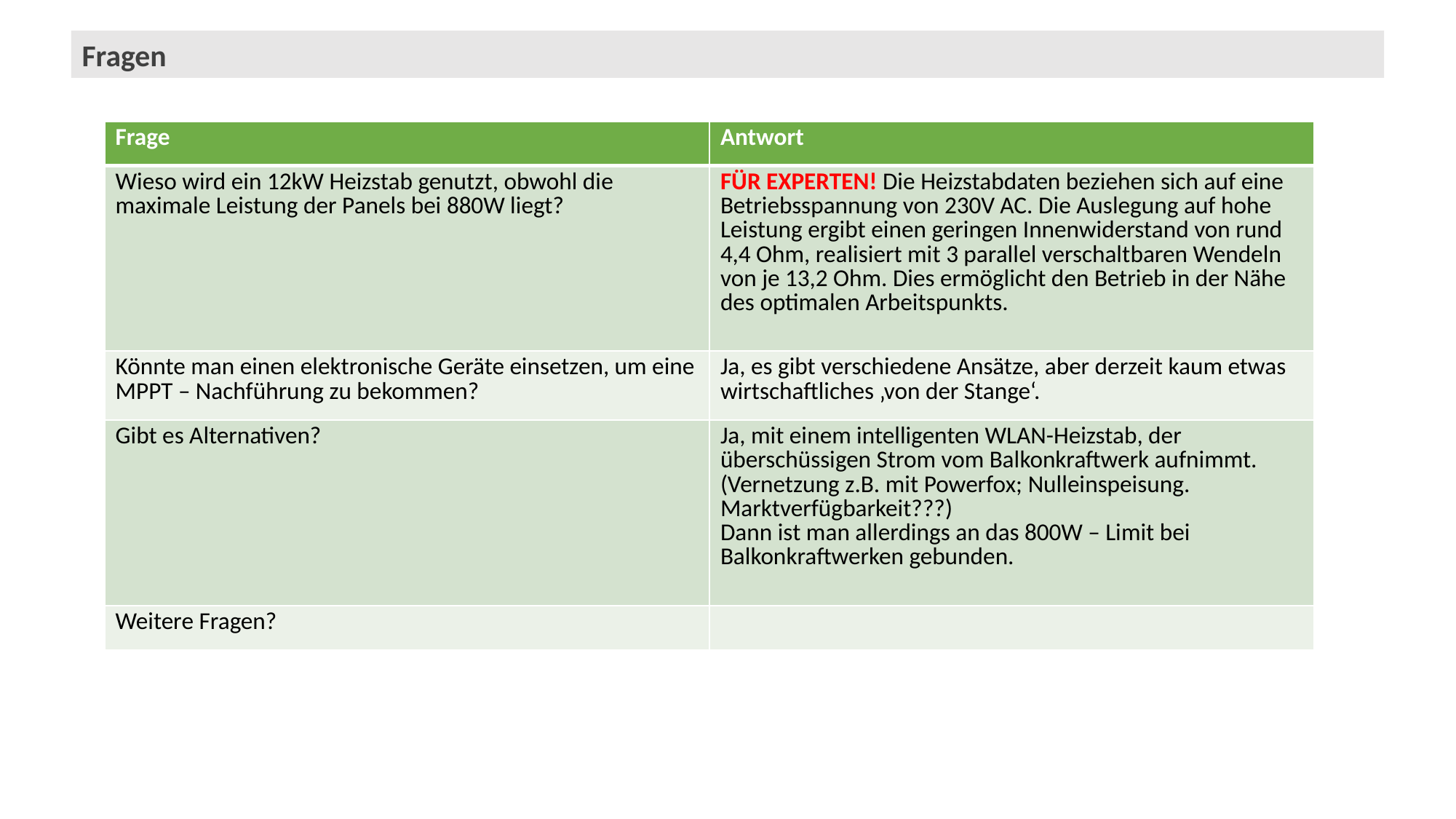

Fragen
| Frage | Antwort |
| --- | --- |
| Wieso wird ein 12kW Heizstab genutzt, obwohl die maximale Leistung der Panels bei 880W liegt? | FÜR EXPERTEN! Die Heizstabdaten beziehen sich auf eine Betriebsspannung von 230V AC. Die Auslegung auf hohe Leistung ergibt einen geringen Innenwiderstand von rund 4,4 Ohm, realisiert mit 3 parallel verschaltbaren Wendeln von je 13,2 Ohm. Dies ermöglicht den Betrieb in der Nähe des optimalen Arbeitspunkts. |
| Könnte man einen elektronische Geräte einsetzen, um eine MPPT – Nachführung zu bekommen? | Ja, es gibt verschiedene Ansätze, aber derzeit kaum etwas wirtschaftliches ‚von der Stange‘. |
| Gibt es Alternativen? | Ja, mit einem intelligenten WLAN-Heizstab, der überschüssigen Strom vom Balkonkraftwerk aufnimmt. (Vernetzung z.B. mit Powerfox; Nulleinspeisung. Marktverfügbarkeit???) Dann ist man allerdings an das 800W – Limit bei Balkonkraftwerken gebunden. |
| Weitere Fragen? |  |